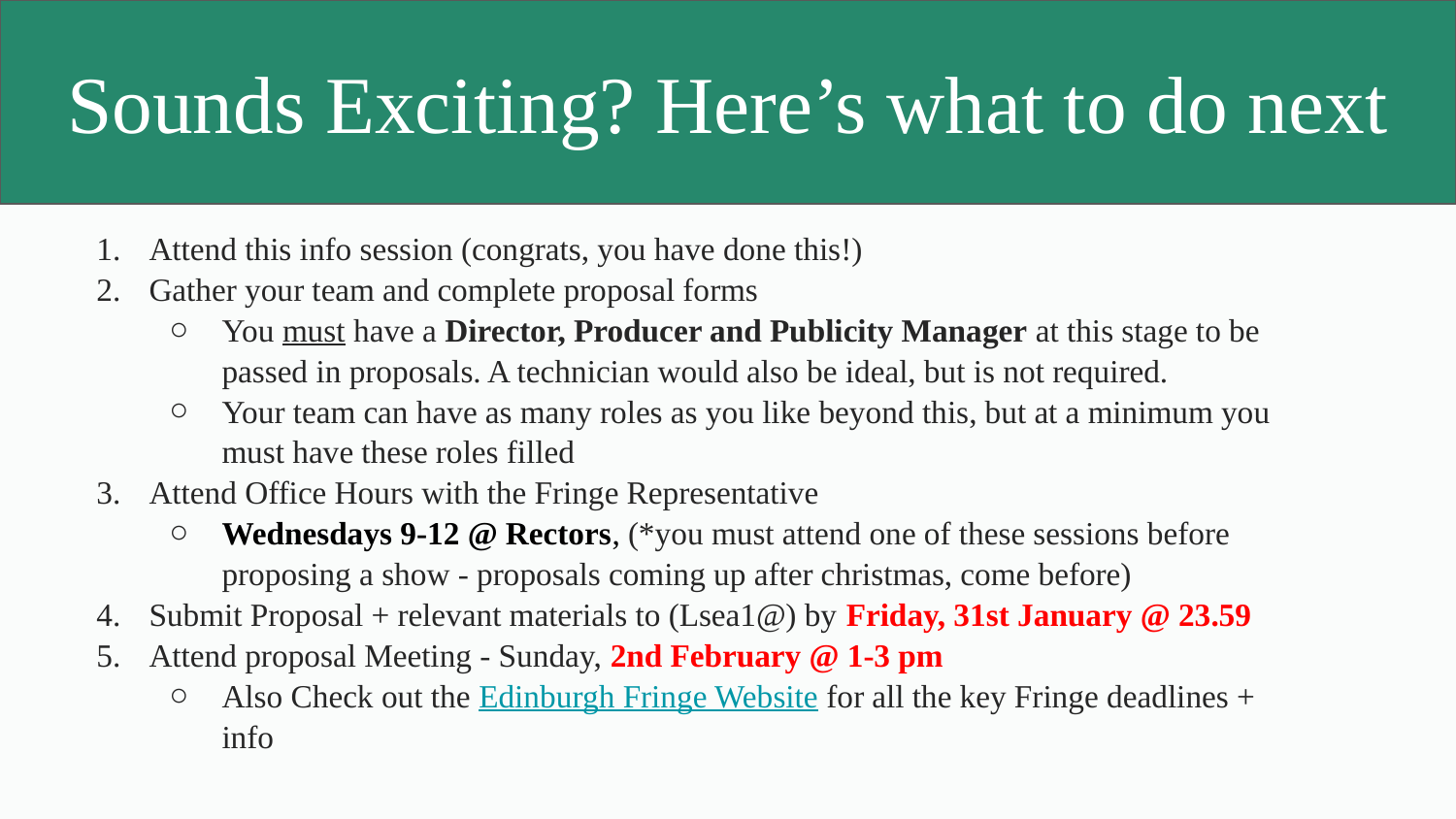

Sounds Exciting? Here’s what to do next
Attend this info session (congrats, you have done this!)
Gather your team and complete proposal forms
You must have a Director, Producer and Publicity Manager at this stage to be passed in proposals. A technician would also be ideal, but is not required.
Your team can have as many roles as you like beyond this, but at a minimum you must have these roles filled
Attend Office Hours with the Fringe Representative
Wednesdays 9-12 @ Rectors, (*you must attend one of these sessions before proposing a show - proposals coming up after christmas, come before)
Submit Proposal + relevant materials to (Lsea1@) by Friday, 31st January @ 23.59
Attend proposal Meeting - Sunday, 2nd February @ 1-3 pm
Also Check out the Edinburgh Fringe Website for all the key Fringe deadlines + info